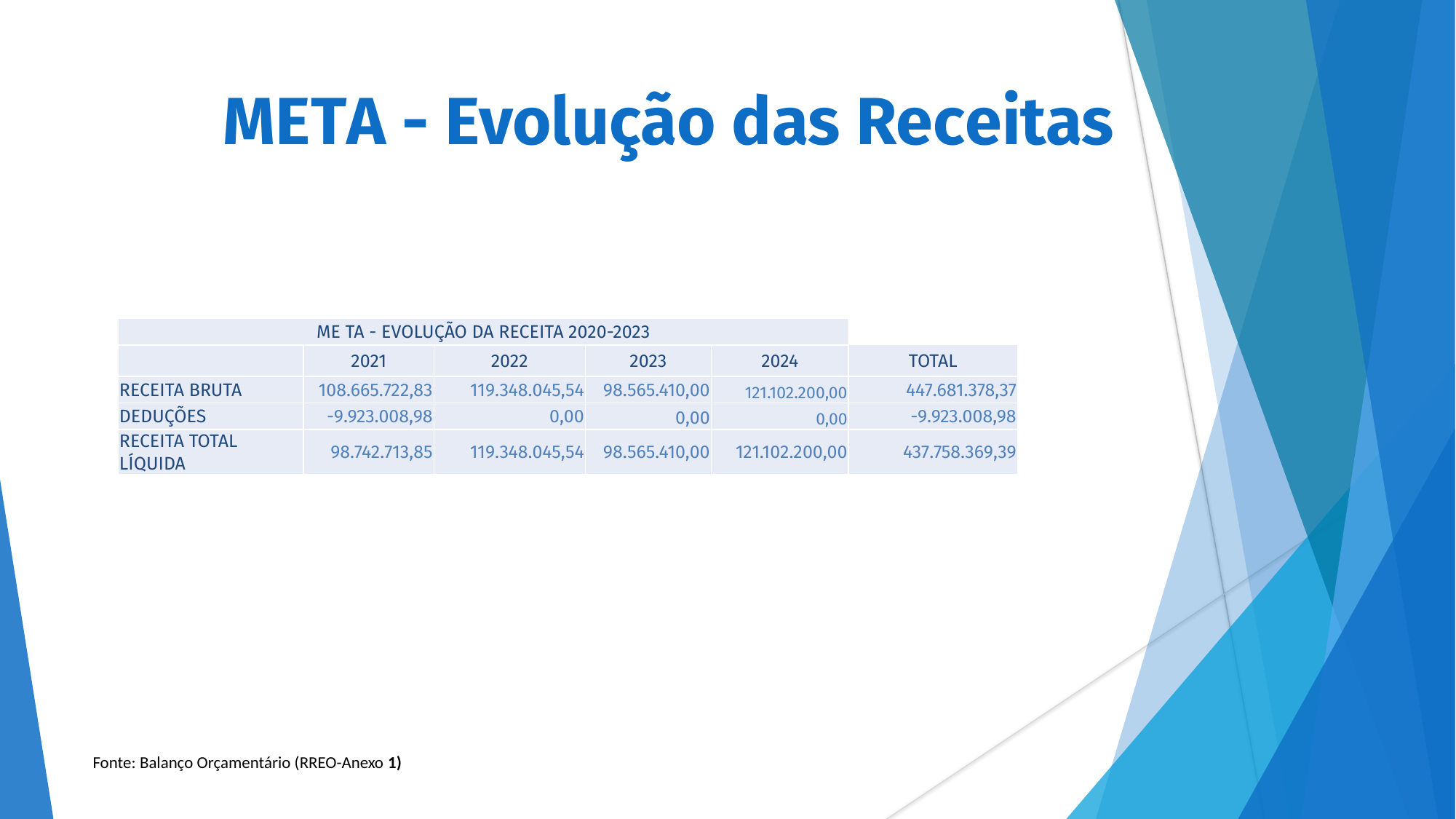

META - Evolução das Receitas
| ME TA - EVOLUÇÃO DA RECEITA 2020-2023 |  |  |  |  |  |
| --- | --- | --- | --- | --- | --- |
|  | 2021 | 2022 | 2023 | 2024 | TOTAL |
| RECEITA BRUTA | 108.665.722,83 | 119.348.045,54 | 98.565.410,00 | 121.102.200,00 | 447.681.378,37 |
| DEDUÇÕES | -9.923.008,98 | 0,00 | 0,00 | 0,00 | -9.923.008,98 |
| RECEITA TOTAL LÍQUIDA | 98.742.713,85 | 119.348.045,54 | 98.565.410,00 | 121.102.200,00 | 437.758.369,39 |
Fonte: Balanço Orçamentário (RREO-Anexo 1)